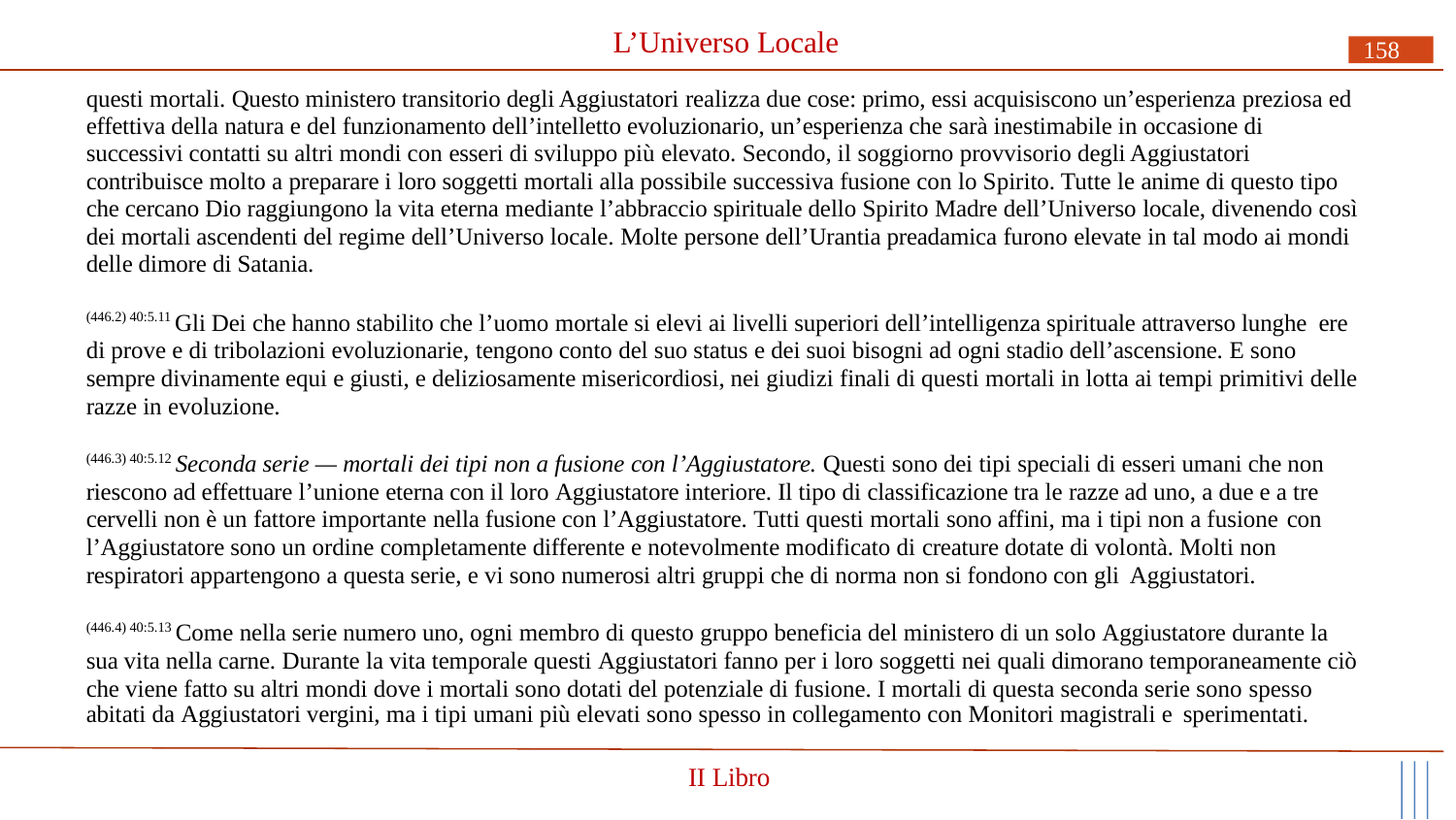

# L’Universo Locale
158

questi mortali. Questo ministero transitorio degli Aggiustatori realizza due cose: primo, essi acquisiscono un’esperienza preziosa ed  effettiva della natura e del funzionamento dell’intelletto evoluzionario, un’esperienza che sarà inestimabile in occasione di  successivi contatti su altri mondi con esseri di sviluppo più elevato. Secondo, il soggiorno provvisorio degli Aggiustatori  contribuisce molto a preparare i loro soggetti mortali alla possibile successiva fusione con lo Spirito. Tutte le anime di questo tipo  che cercano Dio raggiungono la vita eterna mediante l’abbraccio spirituale dello Spirito Madre dell’Universo locale, divenendo così  dei mortali ascendenti del regime dell’Universo locale. Molte persone dell’Urantia preadamica furono elevate in tal modo ai mondi  delle dimore di Satania.

(446.2) 40:5.11 Gli Dei che hanno stabilito che l’uomo mortale si elevi ai livelli superiori dell’intelligenza spirituale attraverso lunghe  ere di prove e di tribolazioni evoluzionarie, tengono conto del suo status e dei suoi bisogni ad ogni stadio dell’ascensione. E sono  sempre divinamente equi e giusti, e deliziosamente misericordiosi, nei giudizi finali di questi mortali in lotta ai tempi primitivi delle  razze in evoluzione.

(446.3) 40:5.12 Seconda serie — mortali dei tipi non a fusione con l’Aggiustatore. Questi sono dei tipi speciali di esseri umani che non  riescono ad effettuare l’unione eterna con il loro Aggiustatore interiore. Il tipo di classificazione tra le razze ad uno, a due e a tre  cervelli non è un fattore importante nella fusione con l’Aggiustatore. Tutti questi mortali sono affini, ma i tipi non a fusione con
l’Aggiustatore sono un ordine completamente differente e notevolmente modificato di creature dotate di volontà. Molti non  respiratori appartengono a questa serie, e vi sono numerosi altri gruppi che di norma non si fondono con gli Aggiustatori.

(446.4) 40:5.13 Come nella serie numero uno, ogni membro di questo gruppo beneficia del ministero di un solo Aggiustatore durante la  sua vita nella carne. Durante la vita temporale questi Aggiustatori fanno per i loro soggetti nei quali dimorano temporaneamente ciò  che viene fatto su altri mondi dove i mortali sono dotati del potenziale di fusione. I mortali di questa seconda serie sono spesso
abitati da Aggiustatori vergini, ma i tipi umani più elevati sono spesso in collegamento con Monitori magistrali e sperimentati.

II Libro